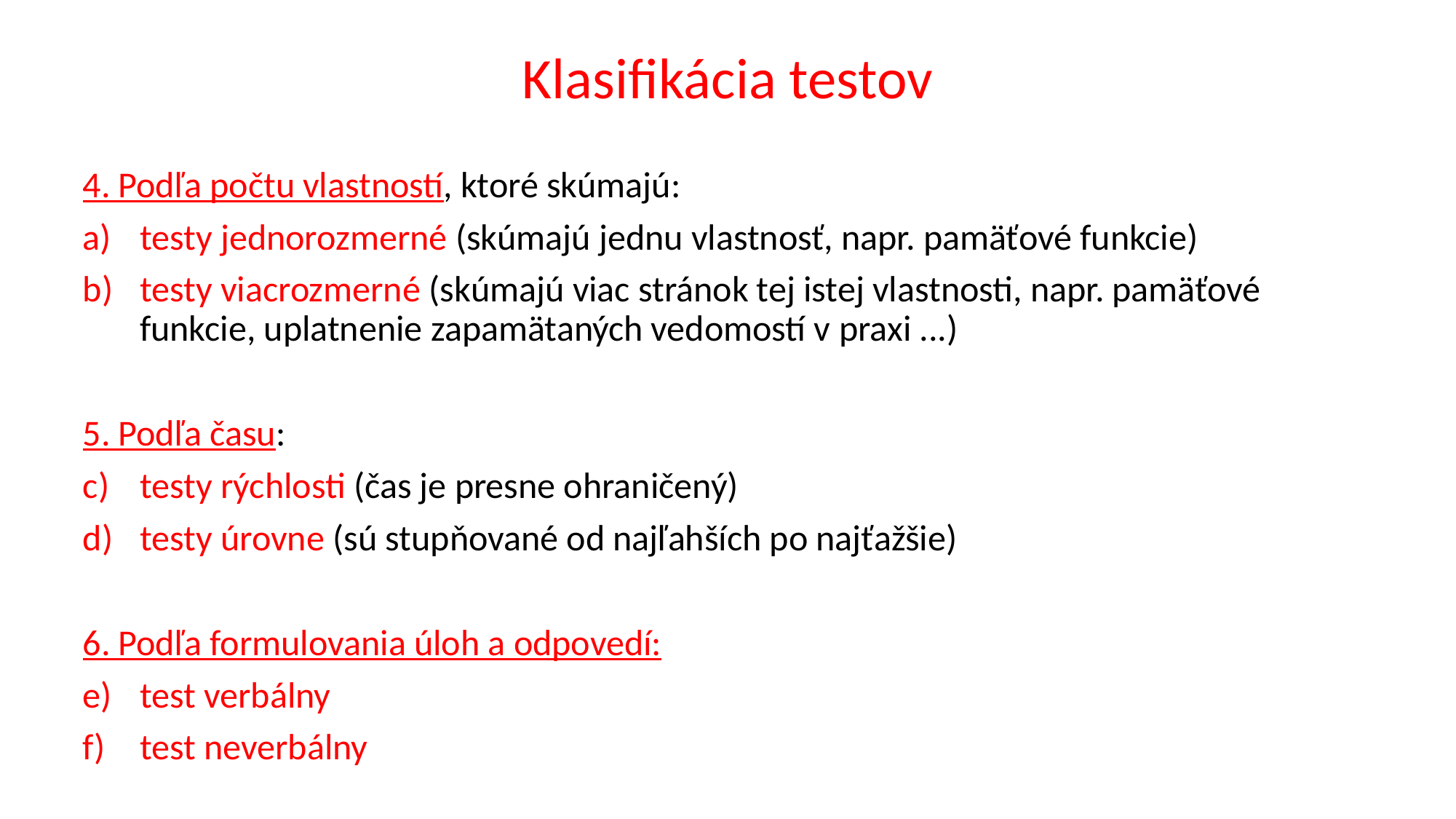

# Klasifikácia testov
4. Podľa počtu vlastností, ktoré skúmajú:
testy jednorozmerné (skúmajú jednu vlastnosť, napr. pamäťové funkcie)
testy viacrozmerné (skúmajú viac stránok tej istej vlastnosti, napr. pamäťové funkcie, uplatnenie zapamätaných vedomostí v praxi ...)

5. Podľa času:
testy rýchlosti (čas je presne ohraničený)
testy úrovne (sú stupňované od najľahších po najťažšie)

6. Podľa formulovania úloh a odpovedí:
test verbálny
test neverbálny